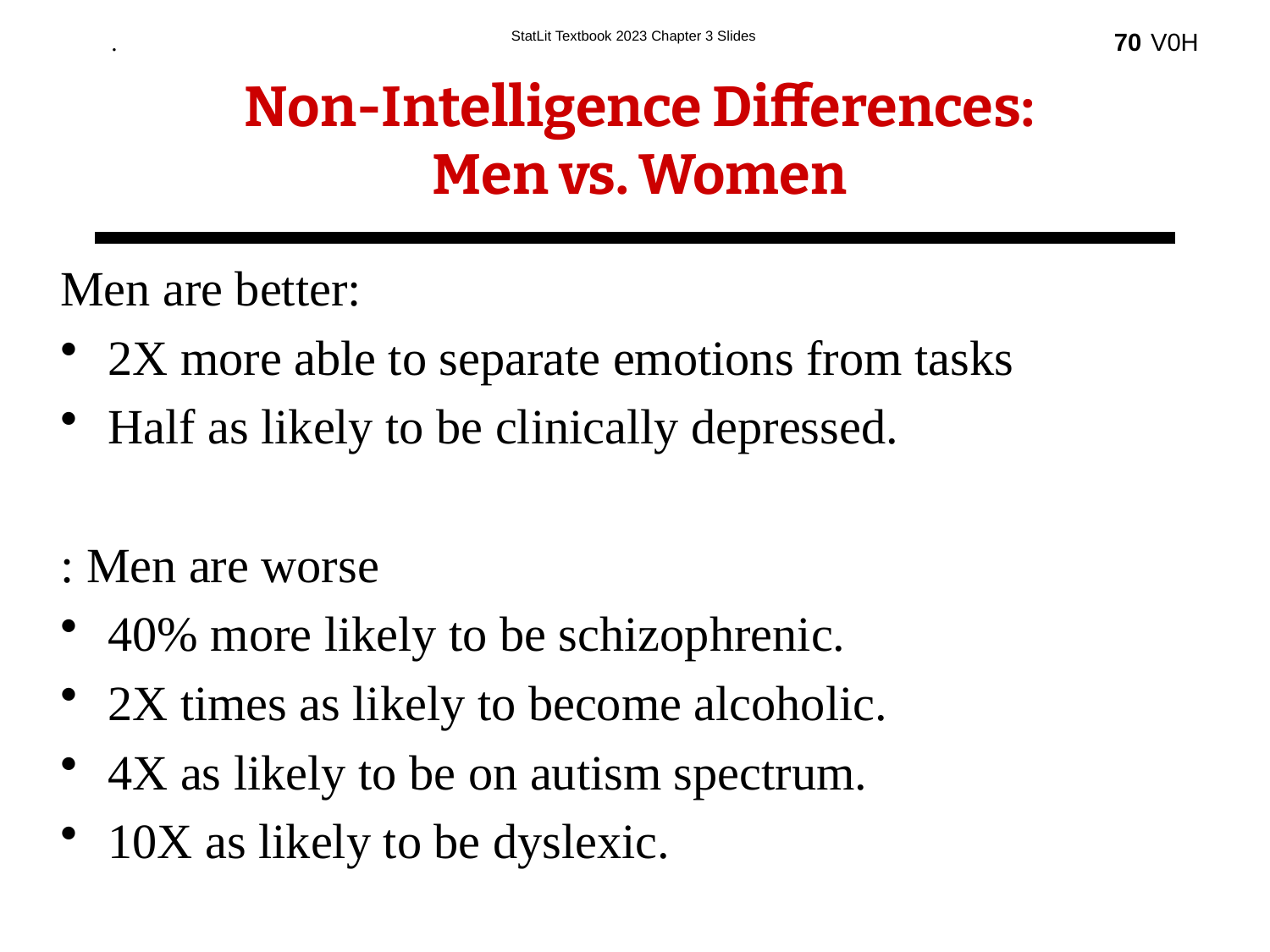

.
70
Non-Intelligence Differences:
Men vs. Women
Men are better:
2X more able to separate emotions from tasks
Half as likely to be clinically depressed.

: Men are worse
40% more likely to be schizophrenic.
2X times as likely to become alcoholic.
4X as likely to be on autism spectrum.
10X as likely to be dyslexic.